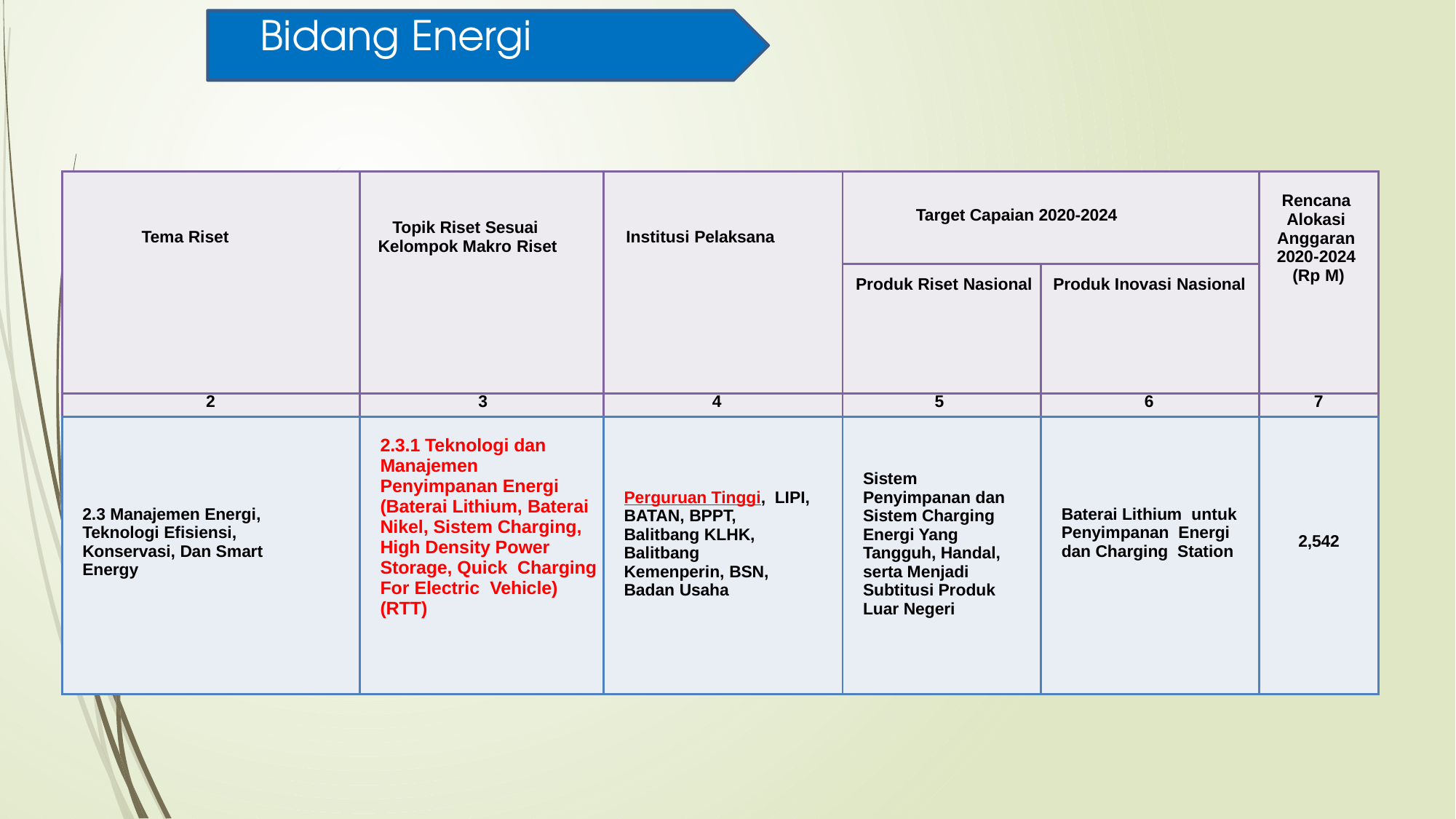

# Bidang Energi

| Tema Riset | Topik Riset Sesuai Kelompok Makro Riset | Institusi Pelaksana | Target Capaian 2020-2024 |  | Rencana Alokasi Anggaran 2020-2024 (Rp M) |
| --- | --- | --- | --- | --- | --- |
|  |  |  | Produk Riset Nasional | Produk Inovasi Nasional |  |
| 2 | 3 | 4 | 5 | 6 | 7 |
| 2.3 Manajemen Energi, Teknologi Efisiensi, Konservasi, Dan Smart Energy | 2.3.1 Teknologi dan Manajemen Penyimpanan Energi (Baterai Lithium, Baterai Nikel, Sistem Charging, High Density Power Storage, Quick Charging For Electric Vehicle) (RTT) | Perguruan Tinggi, LIPI, BATAN, BPPT, Balitbang KLHK, Balitbang Kemenperin, BSN, Badan Usaha | Sistem Penyimpanan dan Sistem Charging Energi Yang Tangguh, Handal, serta Menjadi Subtitusi Produk Luar Negeri | Baterai Lithium untuk Penyimpanan Energi dan Charging Station | 2,542 |